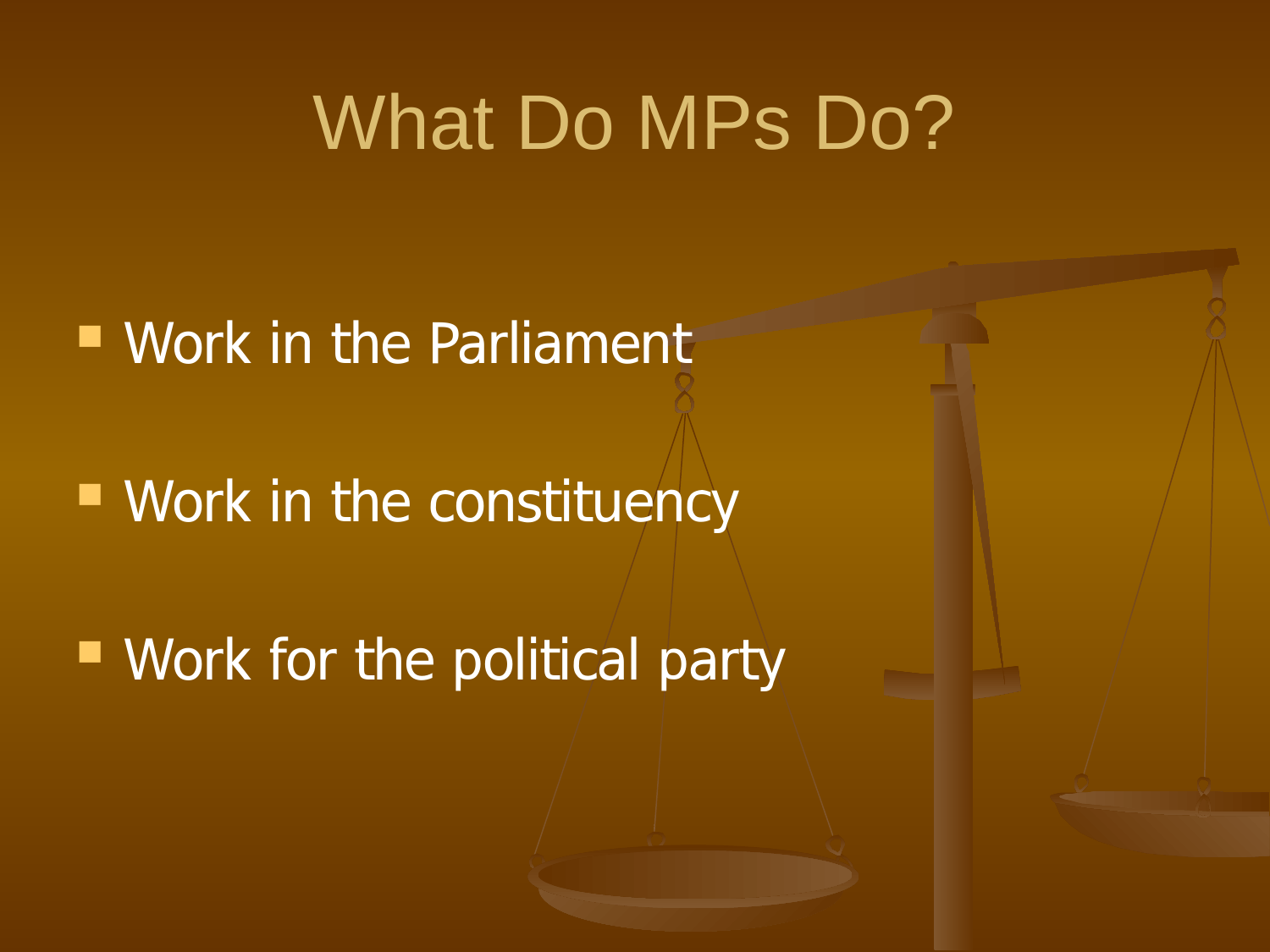

# What Do MPs Do?

Work in the Parliament

Work in the constituency

Work for the political party